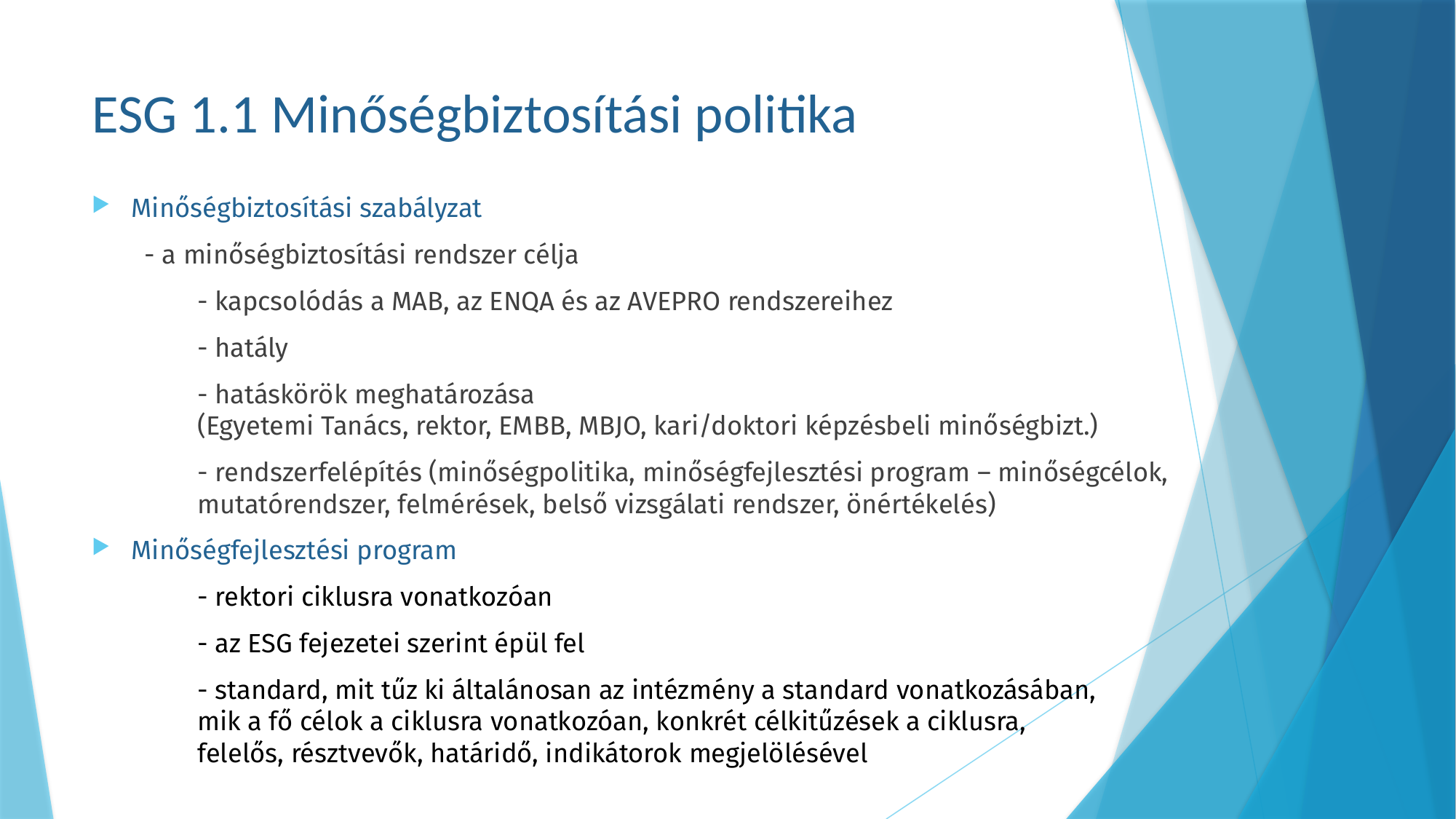

# ESG 1.1 Minőségbiztosítási politika
Minőségbiztosítási szabályzat
- a minőségbiztosítási rendszer célja
	- kapcsolódás a MAB, az ENQA és az AVEPRO rendszereihez
	- hatály
	- hatáskörök meghatározása
		(Egyetemi Tanács, rektor, EMBB, MBJO, kari/doktori képzésbeli minőségbizt.)
	- rendszerfelépítés (minőségpolitika, minőségfejlesztési program – minőségcélok,
		mutatórendszer, felmérések, belső vizsgálati rendszer, önértékelés)
Minőségfejlesztési program
	- rektori ciklusra vonatkozóan
	- az ESG fejezetei szerint épül fel
	- standard, mit tűz ki általánosan az intézmény a standard vonatkozásában,
		mik a fő célok a ciklusra vonatkozóan, konkrét célkitűzések a ciklusra,
		felelős, résztvevők, határidő, indikátorok megjelölésével